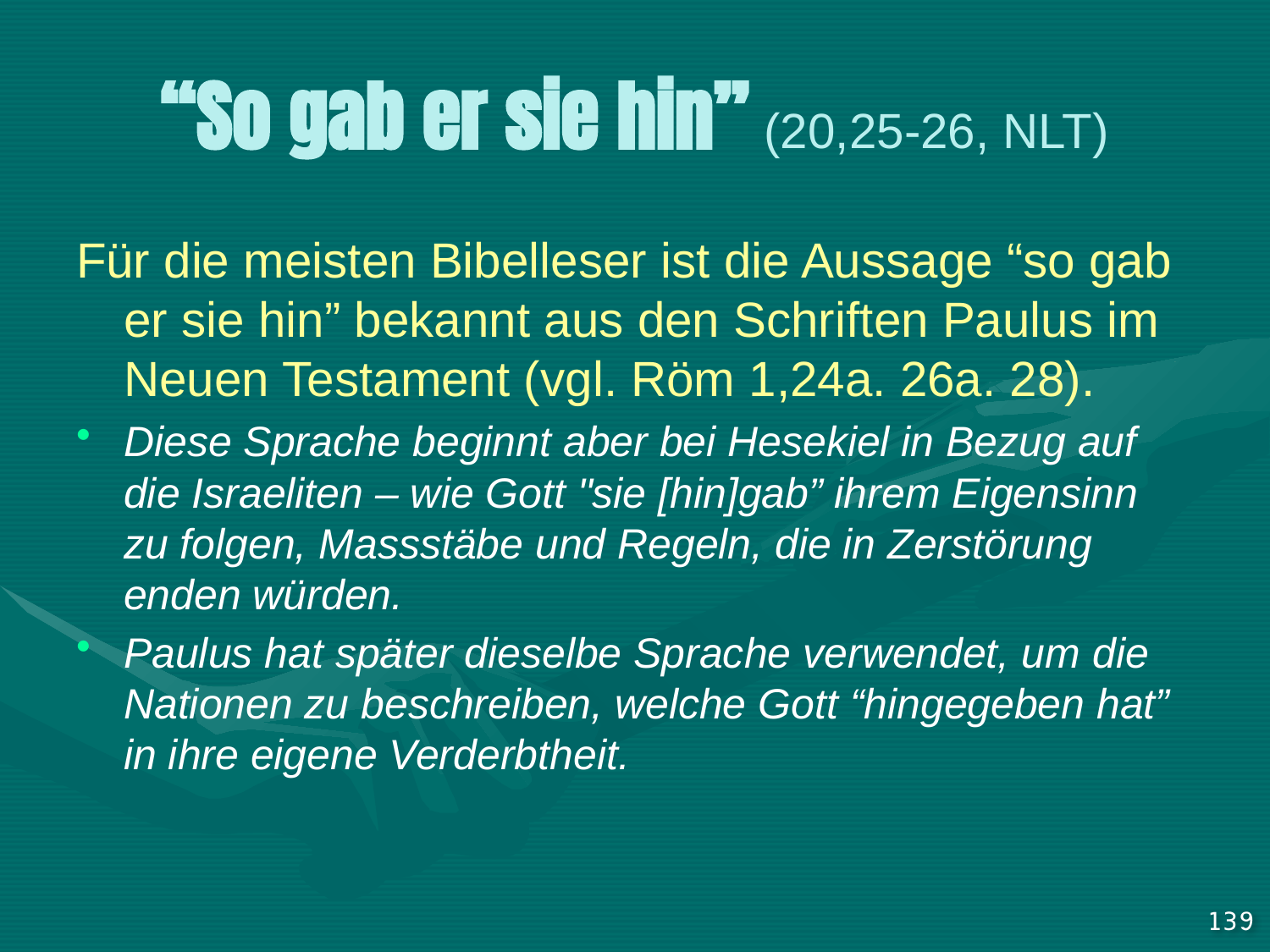

# “So gab er sie hin” (20,25-26, NLT)
Für die meisten Bibelleser ist die Aussage “so gab er sie hin” bekannt aus den Schriften Paulus im Neuen Testament (vgl. Röm 1,24a. 26a. 28).
Diese Sprache beginnt aber bei Hesekiel in Bezug auf die Israeliten – wie Gott "sie [hin]gab” ihrem Eigensinn zu folgen, Massstäbe und Regeln, die in Zerstörung enden würden.
Paulus hat später dieselbe Sprache verwendet, um die Nationen zu beschreiben, welche Gott “hingegeben hat” in ihre eigene Verderbtheit.
139